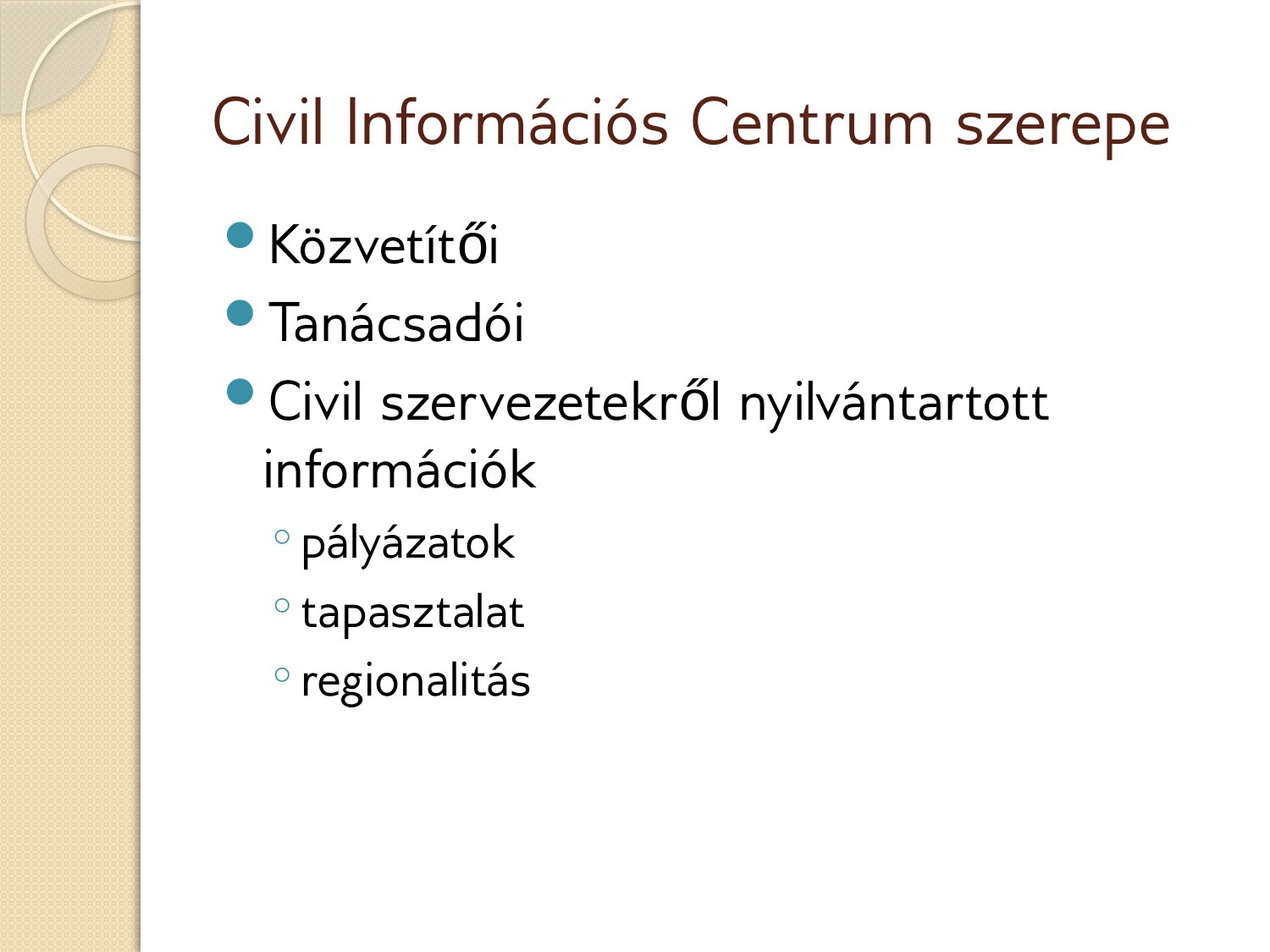

# Civil Információs Centrum szerepe
Közvetítői
Tanácsadói
Civil szervezetekről nyilvántartott információk
pályázatok
tapasztalat
regionalitás